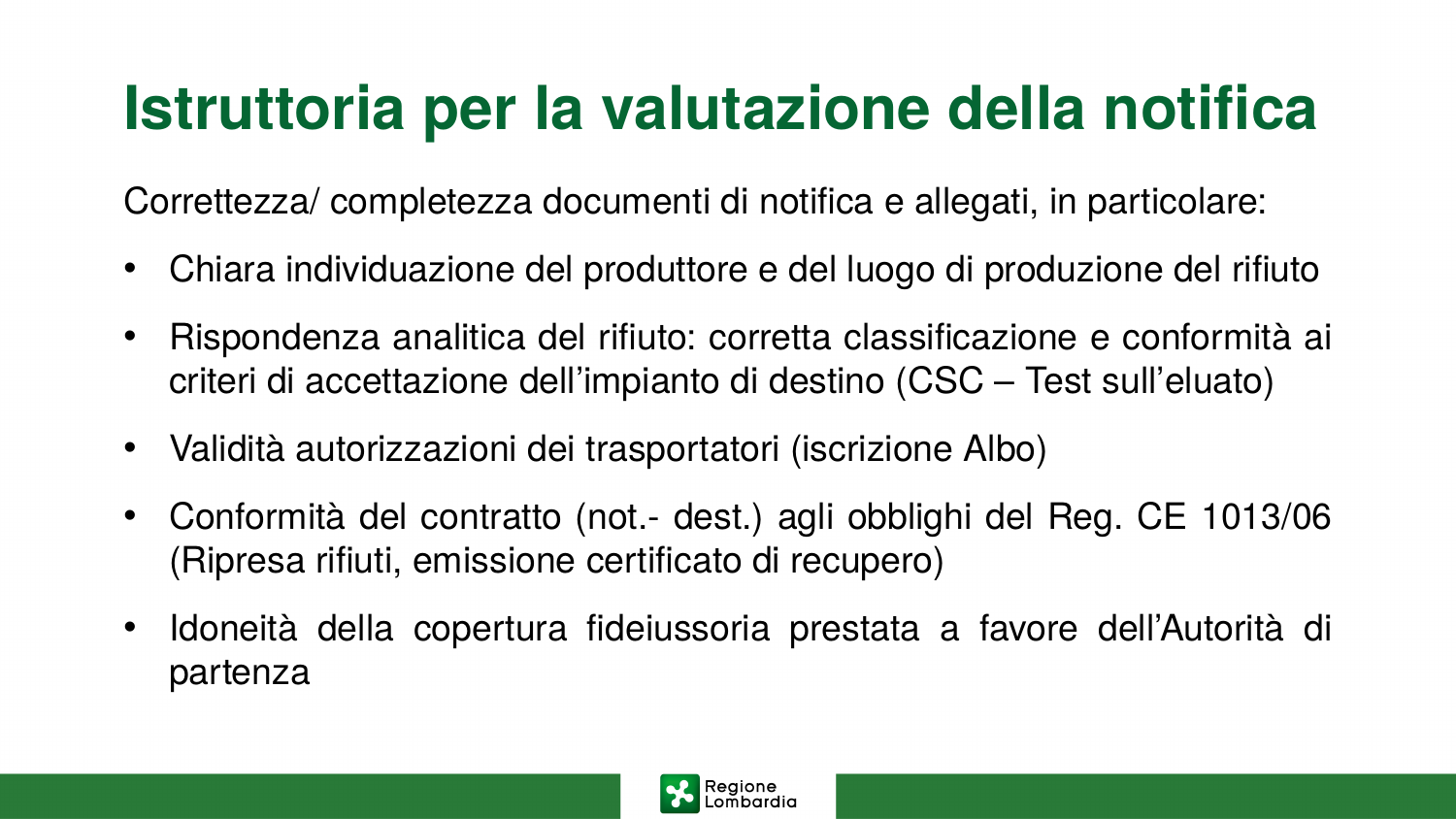

# Istruttoria per la valutazione della notifica
Correttezza/ completezza documenti di notifica e allegati, in particolare:
Chiara individuazione del produttore e del luogo di produzione del rifiuto
Rispondenza analitica del rifiuto: corretta classificazione e conformità ai criteri di accettazione dell’impianto di destino (CSC – Test sull’eluato)
Validità autorizzazioni dei trasportatori (iscrizione Albo)
Conformità del contratto (not.- dest.) agli obblighi del Reg. CE 1013/06 (Ripresa rifiuti, emissione certificato di recupero)
Idoneità della copertura fideiussoria prestata a favore dell’Autorità di partenza